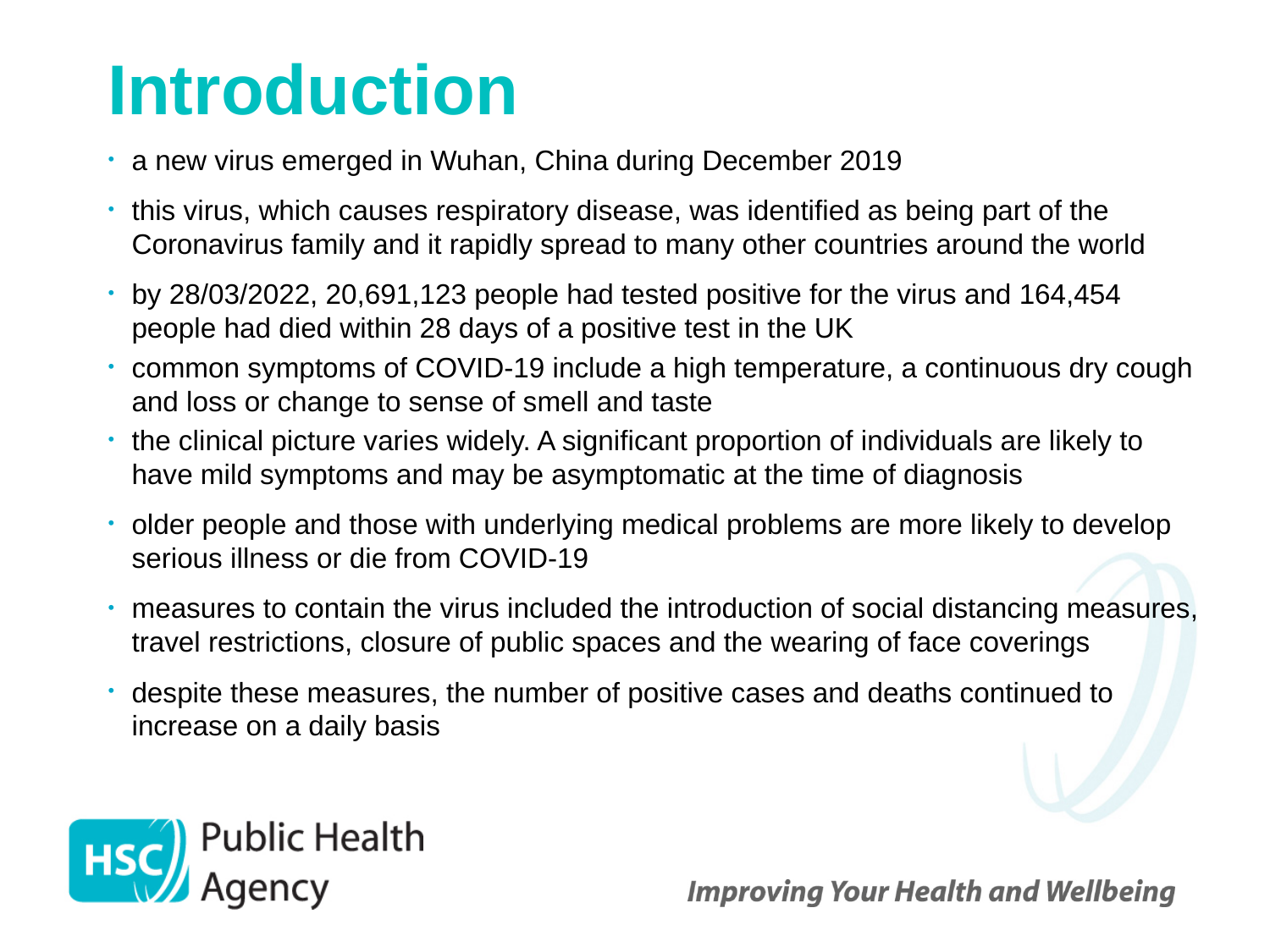

# Introduction
a new virus emerged in Wuhan, China during December 2019
this virus, which causes respiratory disease, was identified as being part of the Coronavirus family and it rapidly spread to many other countries around the world
by 28/03/2022, 20,691,123 people had tested positive for the virus and 164,454 people had died within 28 days of a positive test in the UK
common symptoms of COVID-19 include a high temperature, a continuous dry cough and loss or change to sense of smell and taste
the clinical picture varies widely. A significant proportion of individuals are likely to have mild symptoms and may be asymptomatic at the time of diagnosis
older people and those with underlying medical problems are more likely to develop serious illness or die from COVID-19
measures to contain the virus included the introduction of social distancing measures, travel restrictions, closure of public spaces and the wearing of face coverings
despite these measures, the number of positive cases and deaths continued to increase on a daily basis